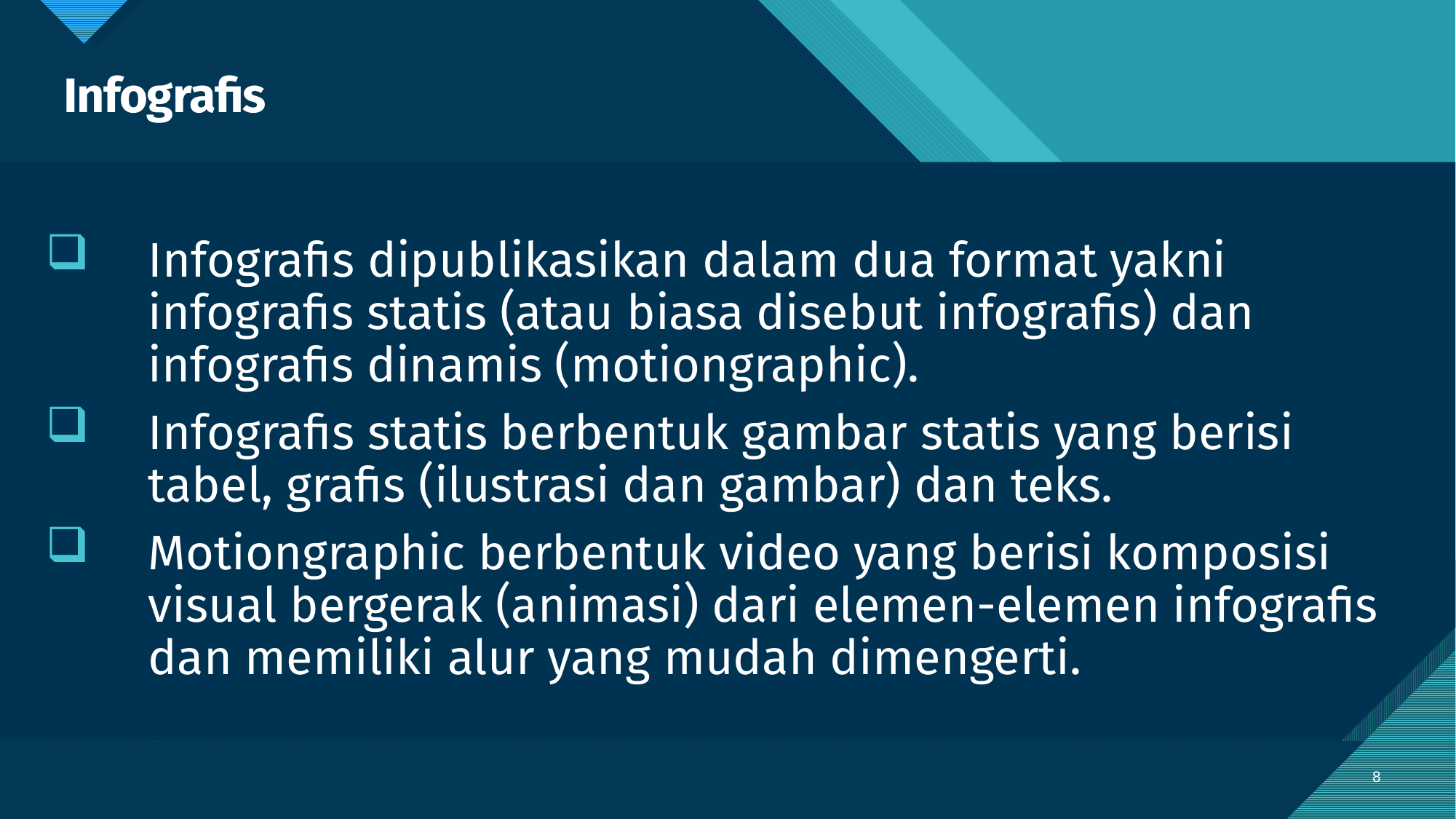

# Infografis
Infografis dipublikasikan dalam dua format yakni infografis statis (atau biasa disebut infografis) dan infografis dinamis (motiongraphic).
Infografis statis berbentuk gambar statis yang berisi tabel, grafis (ilustrasi dan gambar) dan teks.
Motiongraphic berbentuk video yang berisi komposisi visual bergerak (animasi) dari elemen-elemen infografis dan memiliki alur yang mudah dimengerti.
8